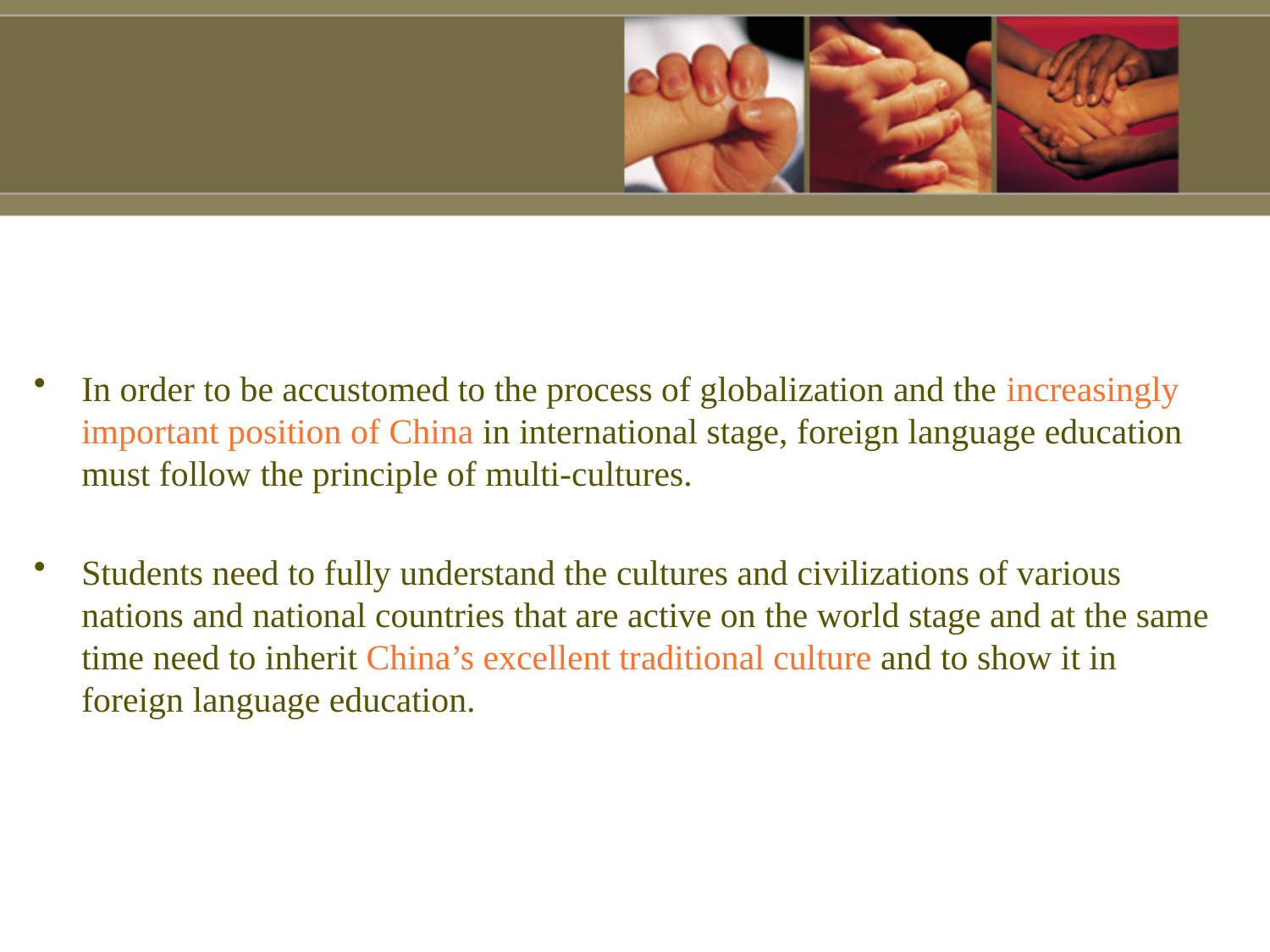

#
In order to be accustomed to the process of globalization and the increasingly important position of China in international stage, foreign language education must follow the principle of multi-cultures.

Students need to fully understand the cultures and civilizations of various nations and national countries that are active on the world stage and at the same time need to inherit China’s excellent traditional culture and to show it in foreign language education.